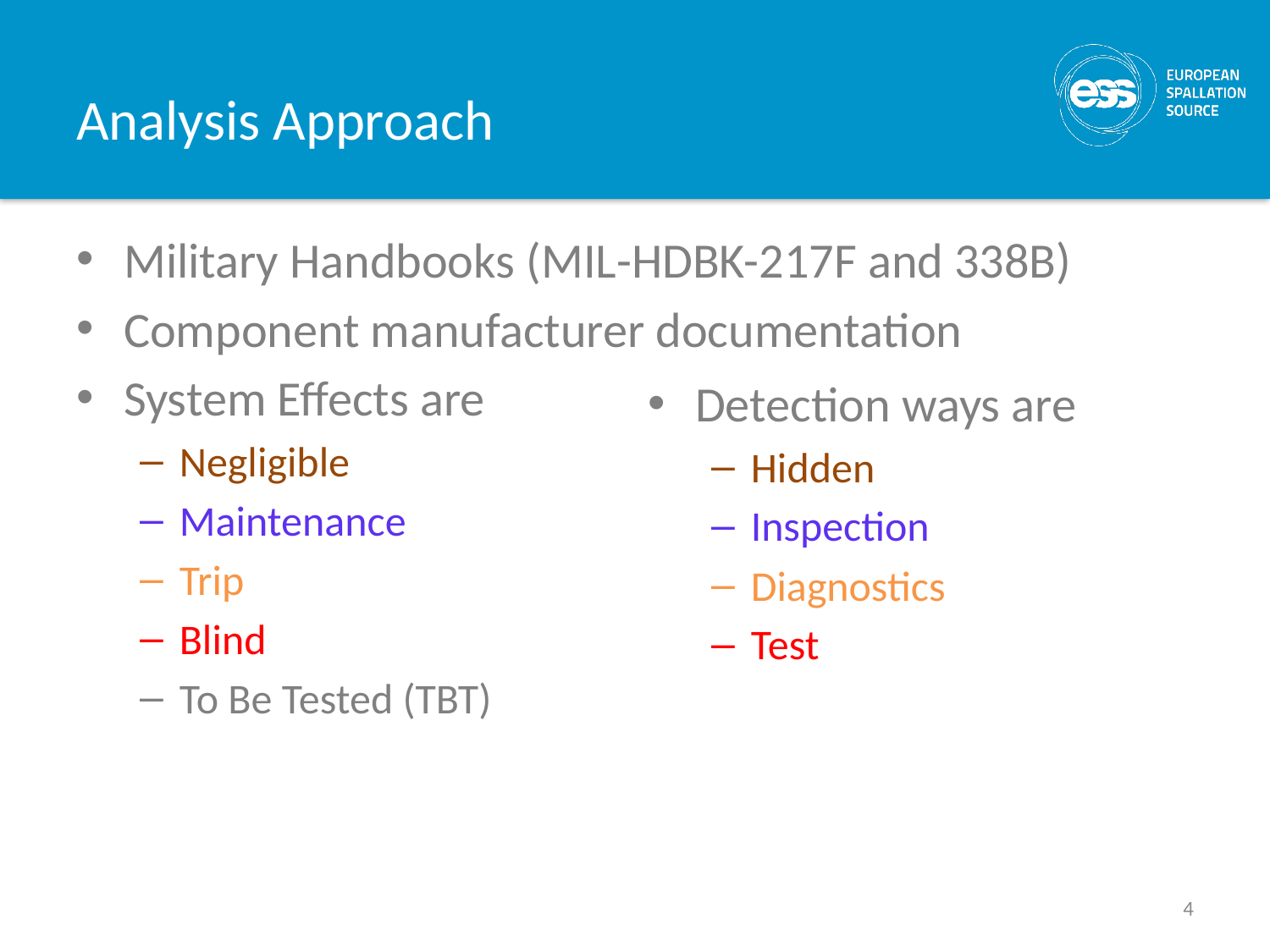

# Analysis Approach
Military Handbooks (MIL-HDBK-217F and 338B)
Component manufacturer documentation
System Effects are
Negligible
Maintenance
Trip
Blind
To Be Tested (TBT)

Detection ways are
Hidden
Inspection
Diagnostics
Test

4